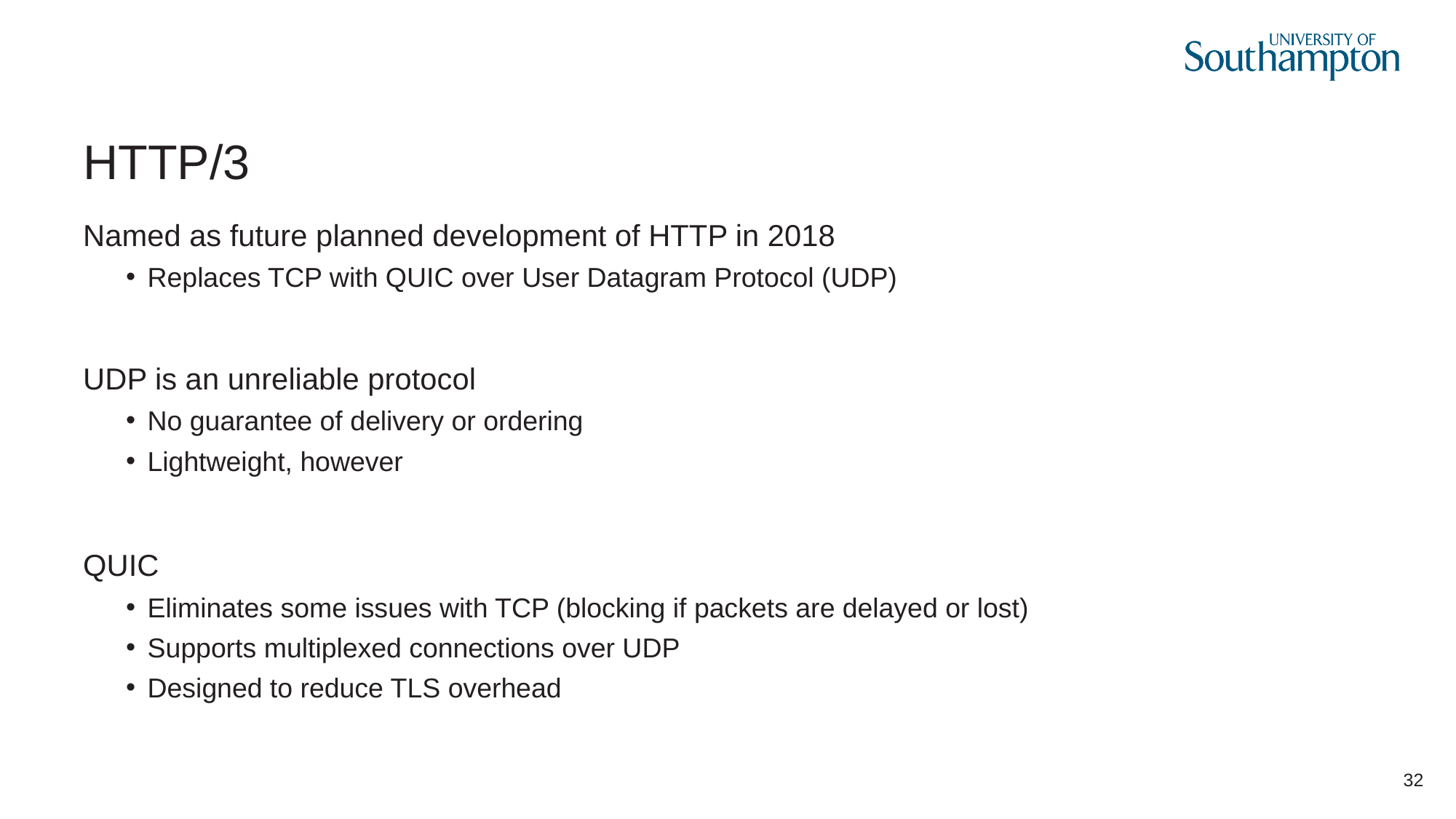

# HTTP/3
Named as future planned development of HTTP in 2018
Replaces TCP with QUIC over User Datagram Protocol (UDP)

UDP is an unreliable protocol
No guarantee of delivery or ordering
Lightweight, however

QUIC
Eliminates some issues with TCP (blocking if packets are delayed or lost)
Supports multiplexed connections over UDP
Designed to reduce TLS overhead